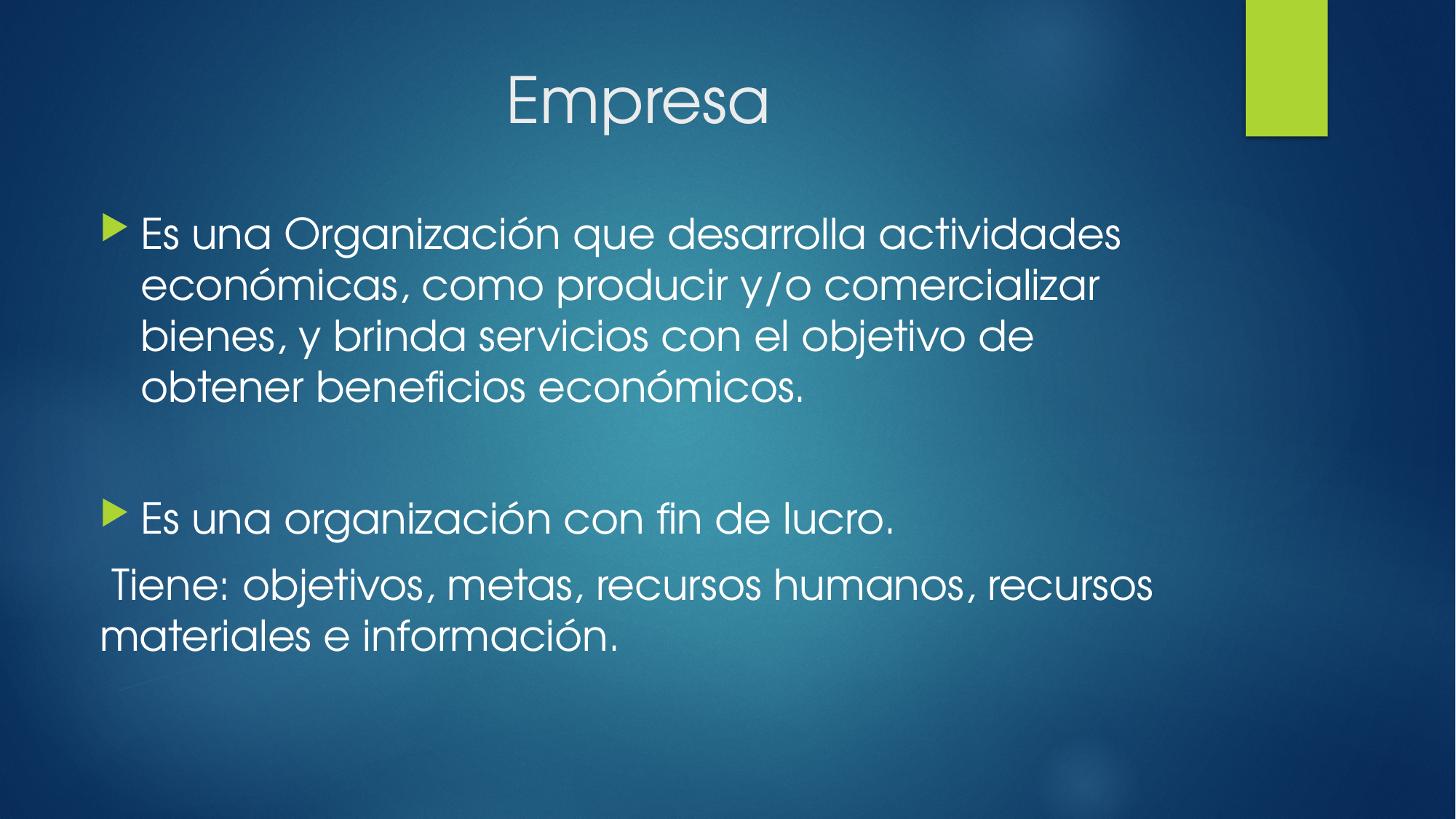

# Empresa
Es una Organización que desarrolla actividades económicas, como producir y/o comercializar bienes, y brinda servicios con el objetivo de obtener beneficios económicos.

Es una organización con fin de lucro.
 Tiene: objetivos, metas, recursos humanos, recursos materiales e información.